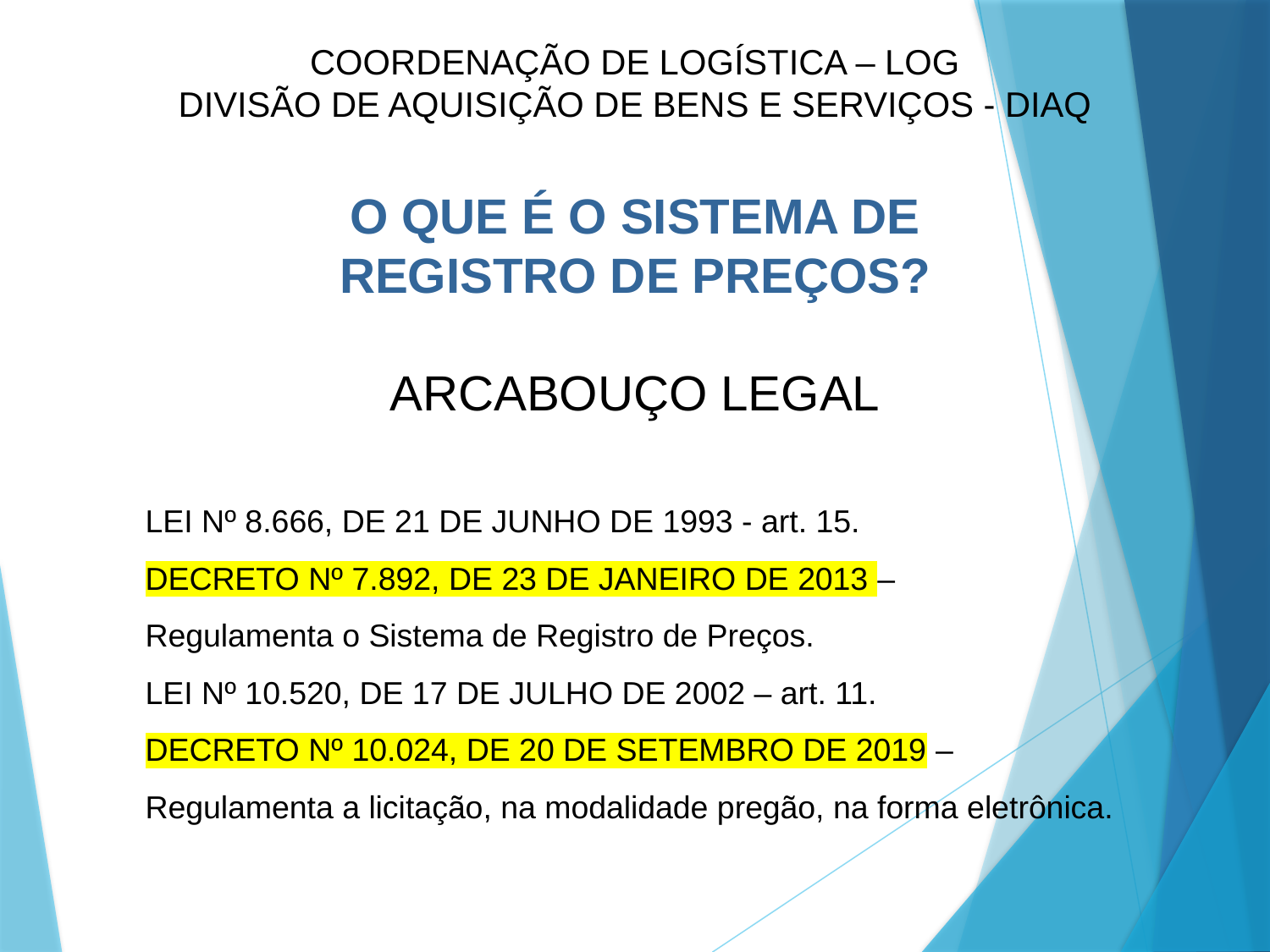

COORDENAÇÃO DE LOGÍSTICA – LOG
DIVISÃO DE AQUISIÇÃO DE BENS E SERVIÇOS - DIAQ
O QUE É O SISTEMA DE
REGISTRO DE PREÇOS?

ARCABOUÇO LEGAL
LEI Nº 8.666, DE 21 DE JUNHO DE 1993 - art. 15.
DECRETO Nº 7.892, DE 23 DE JANEIRO DE 2013 –
Regulamenta o Sistema de Registro de Preços.
LEI Nº 10.520, DE 17 DE JULHO DE 2002 – art. 11.
DECRETO Nº 10.024, DE 20 DE SETEMBRO DE 2019 – Regulamenta a licitação, na modalidade pregão, na forma eletrônica.